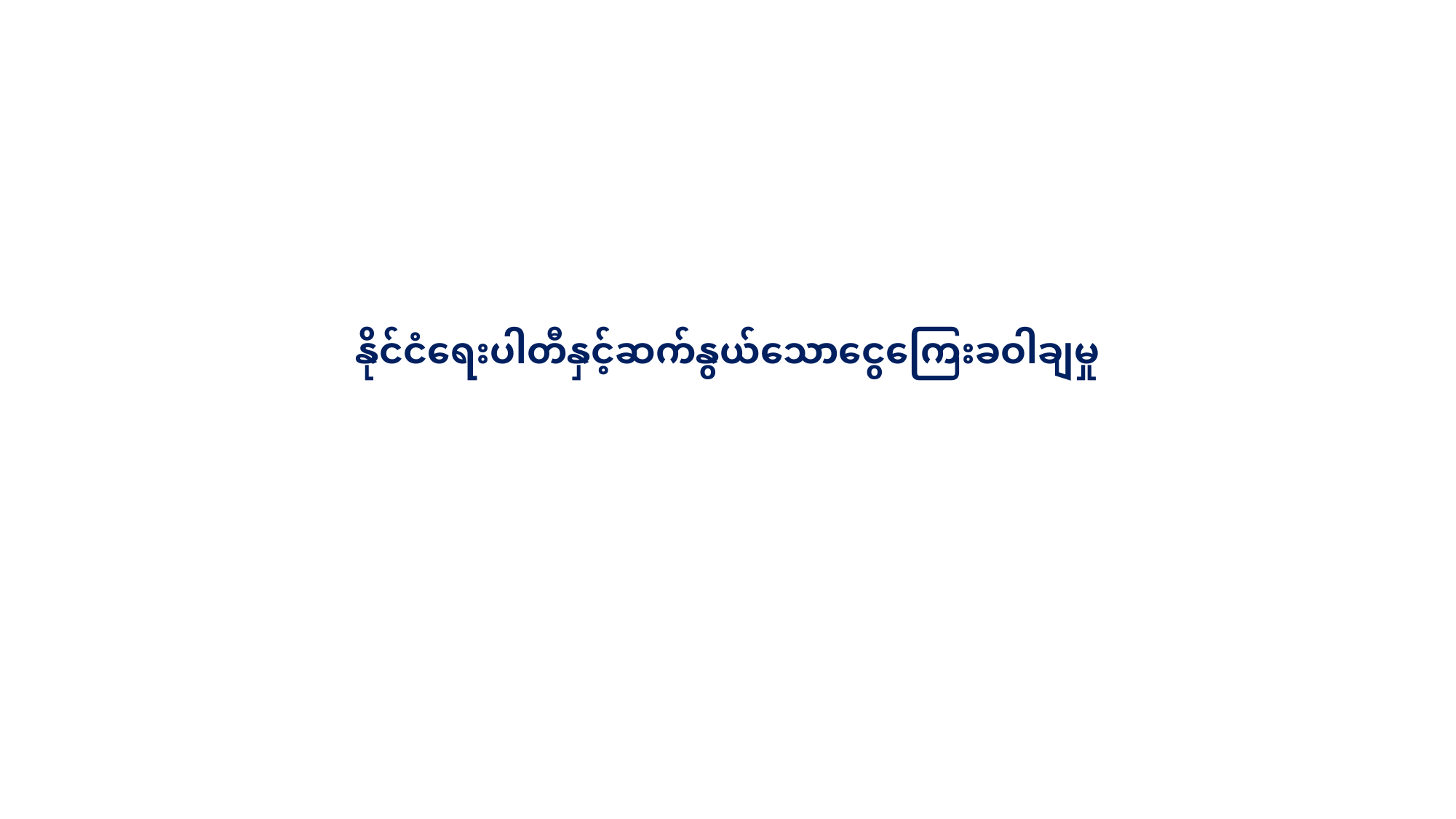

# နိုင်ငံရေးပါတီနှင့်ဆက်နွယ်သောငွေကြေးခဝါချမှု